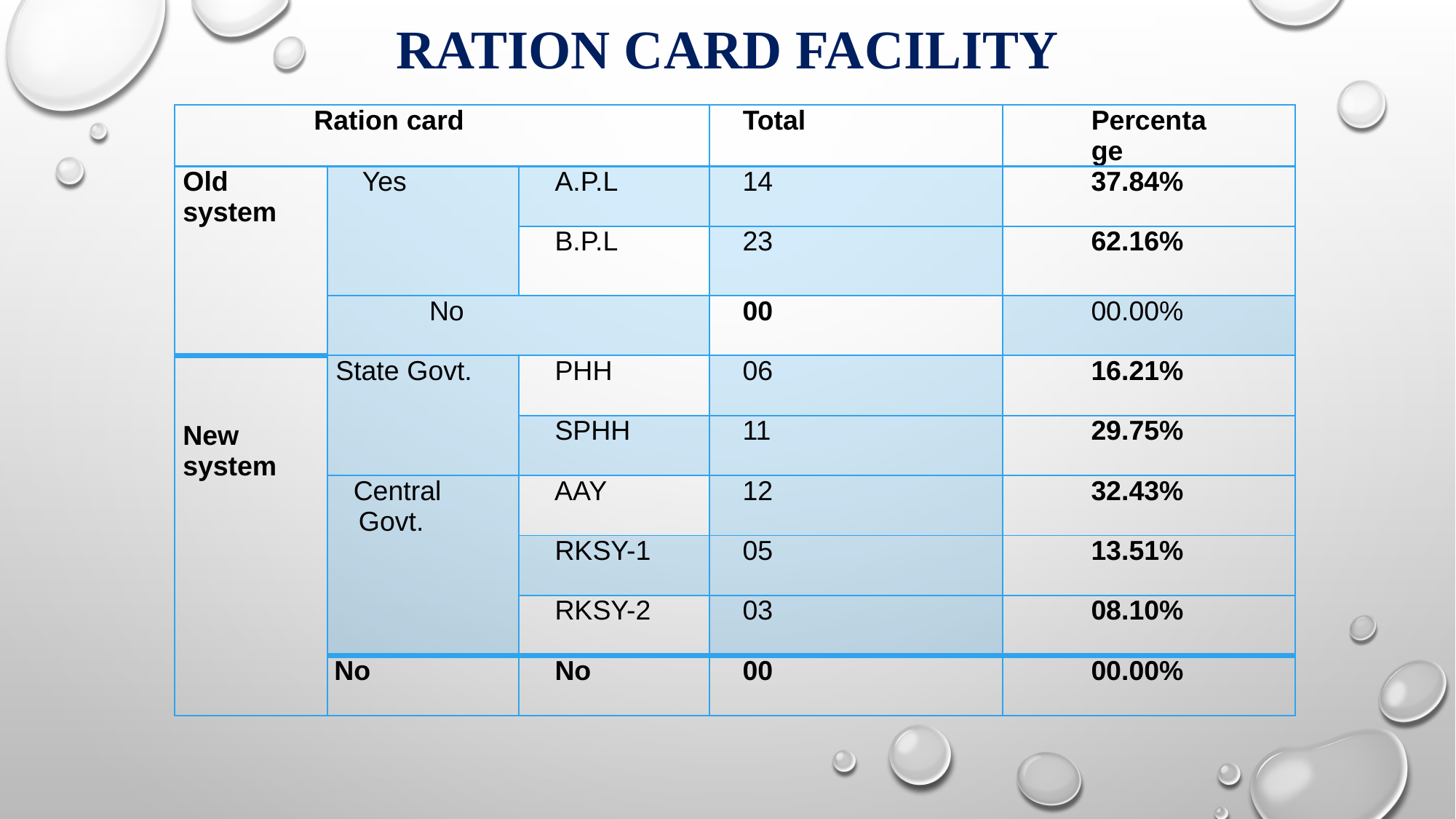

# RATION CARD FACILITY
| Ration card |  |  | Total | Percentage |
| --- | --- | --- | --- | --- |
| Old system | Yes | A.P.L | 14 | 37.84% |
|  |  | B.P.L | 23 | 62.16% |
|  | No |  | 00 | 00.00% |
| New system | State Govt. | PHH | 06 | 16.21% |
|  |  | SPHH | 11 | 29.75% |
|  | Central Govt. | AAY | 12 | 32.43% |
|  |  | RKSY-1 | 05 | 13.51% |
|  |  | RKSY-2 | 03 | 08.10% |
|  | No | No | 00 | 00.00% |